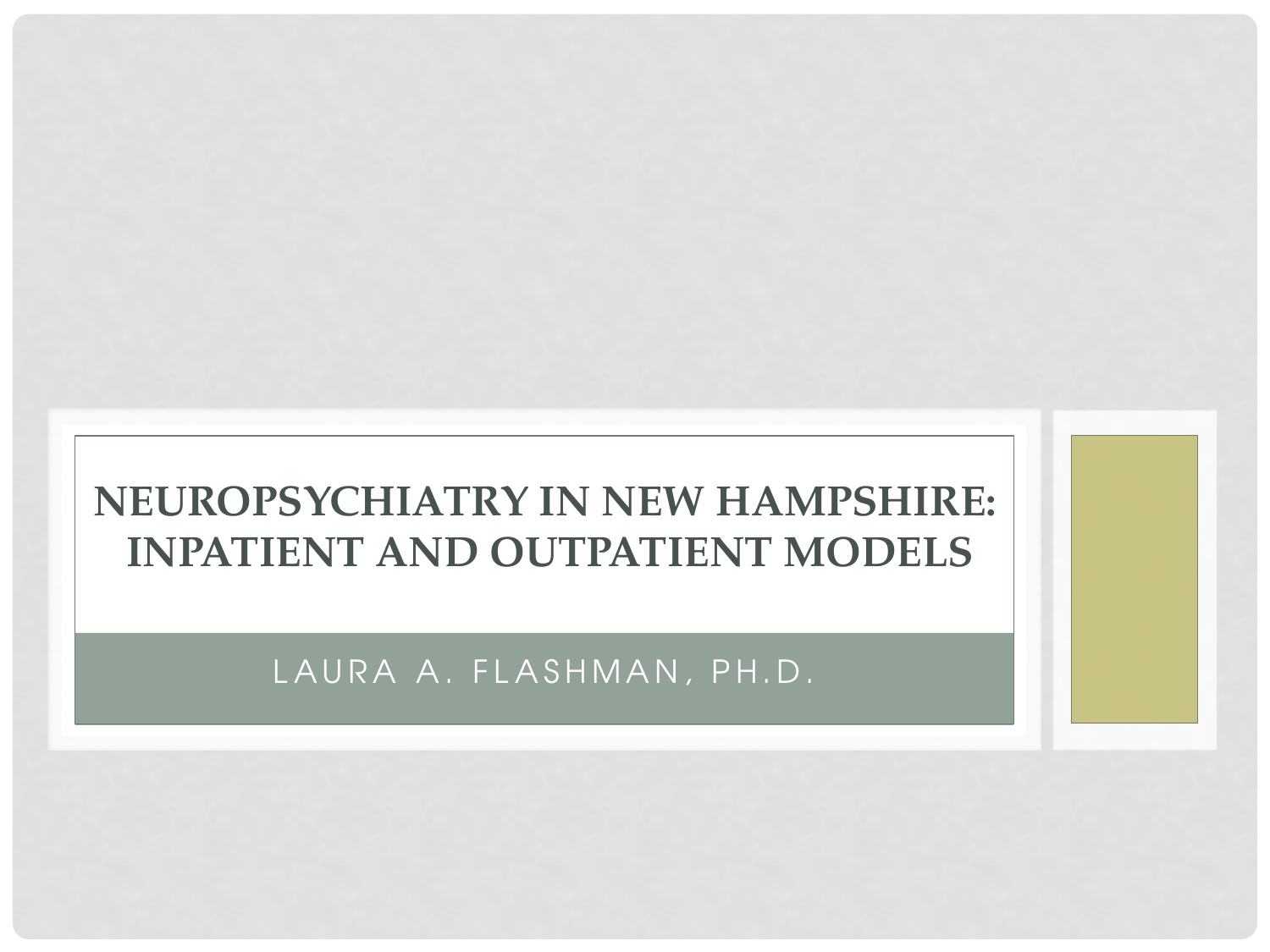

# Neuropsychiatry in New Hampshire: inpatient and outpatient models
Laura A. Flashman, Ph.D.